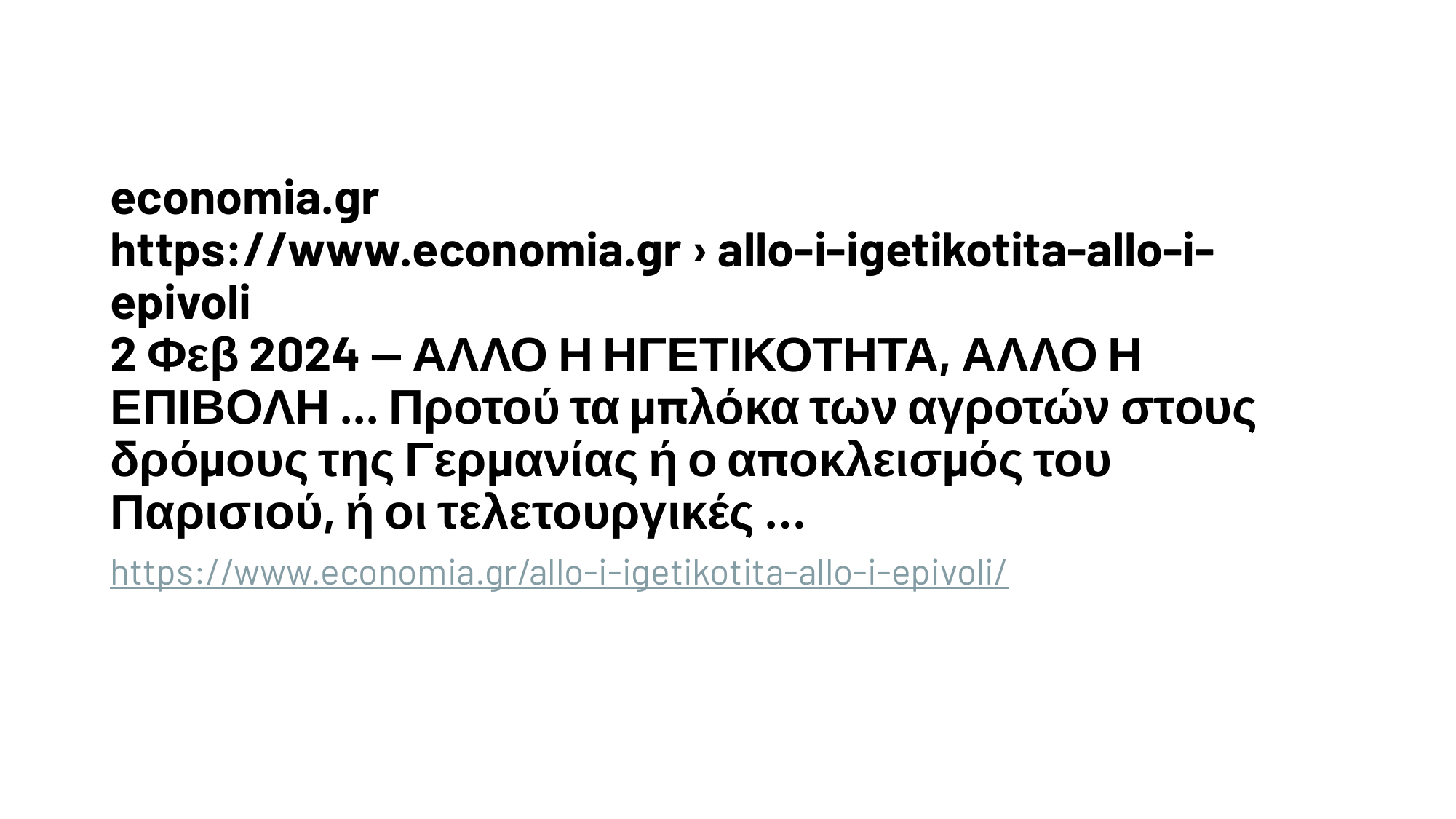

# economia.gr https://www.economia.gr › allo-i-igetikotita-allo-i-epivoli 2 Φεβ 2024 — ΑΛΛΟ Η ΗΓΕΤΙΚΟΤΗΤΑ, ΑΛΛΟ Η ΕΠΙΒΟΛΗ ... Προτού τα μπλόκα των αγροτών στους δρόμους της Γερμανίας ή ο αποκλεισμός του Παρισιού, ή οι τελετουργικές …
https://www.economia.gr/allo-i-igetikotita-allo-i-epivoli/